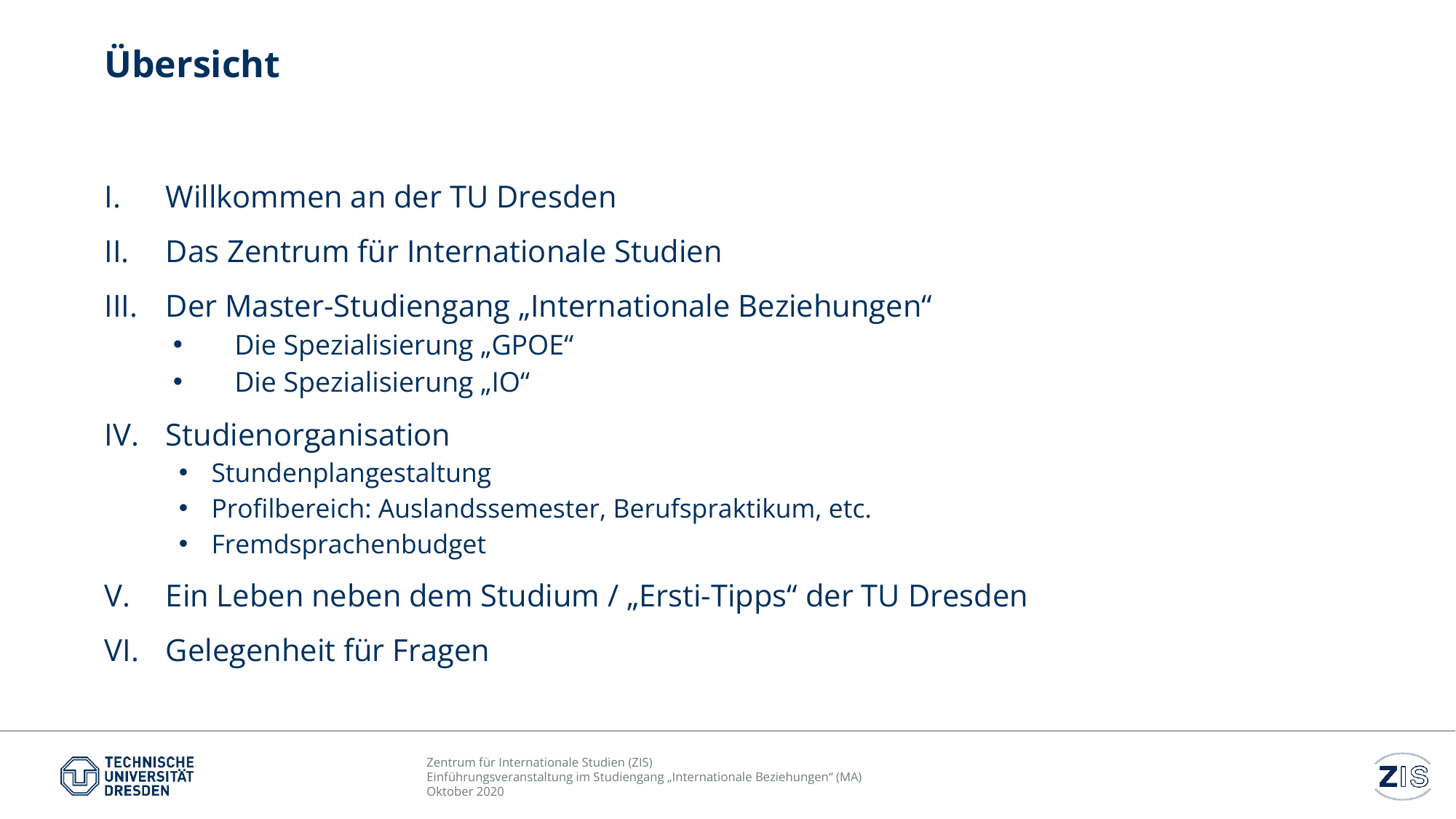

# Übersicht
Willkommen an der TU Dresden
Das Zentrum für Internationale Studien
Der Master-Studiengang „Internationale Beziehungen“
Die Spezialisierung „GPOE“
Die Spezialisierung „IO“
Studienorganisation
Stundenplangestaltung
Profilbereich: Auslandssemester, Berufspraktikum, etc.
Fremdsprachenbudget
Ein Leben neben dem Studium / „Ersti-Tipps“ der TU Dresden
Gelegenheit für Fragen